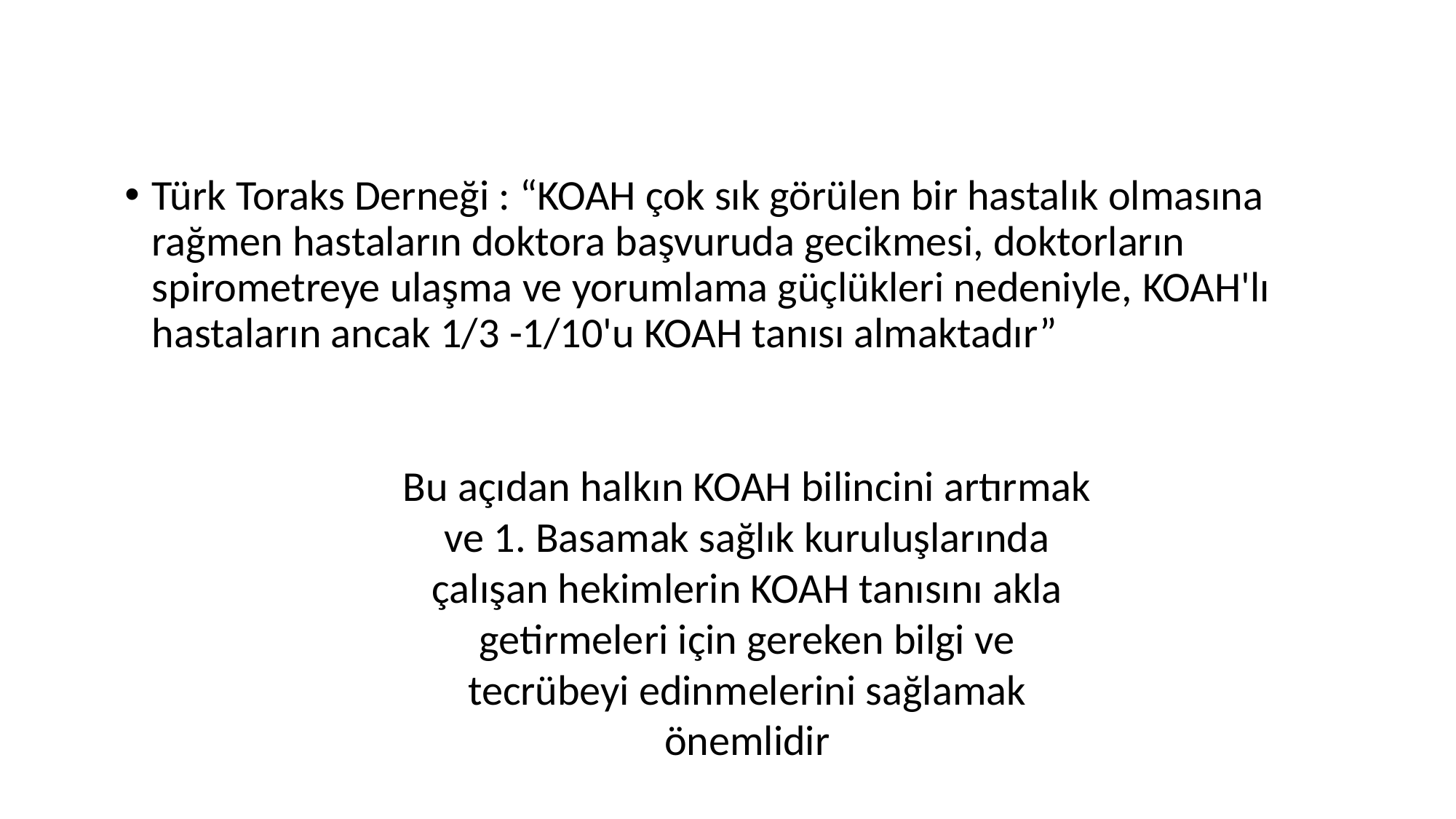

Türk Toraks Derneği : “KOAH çok sık görülen bir hastalık olmasına rağmen hastaların doktora başvuruda gecikmesi, doktorların spirometreye ulaşma ve yorumlama güçlükleri nedeniyle, KOAH'lı hastaların ancak 1/3 -1/10'u KOAH tanısı almaktadır”

Bu açıdan halkın KOAH bilincini artırmak ve 1. Basamak sağlık kuruluşlarında çalışan hekimlerin KOAH tanısını akla getirmeleri için gereken bilgi ve tecrübeyi edinmelerini sağlamak önemlidir